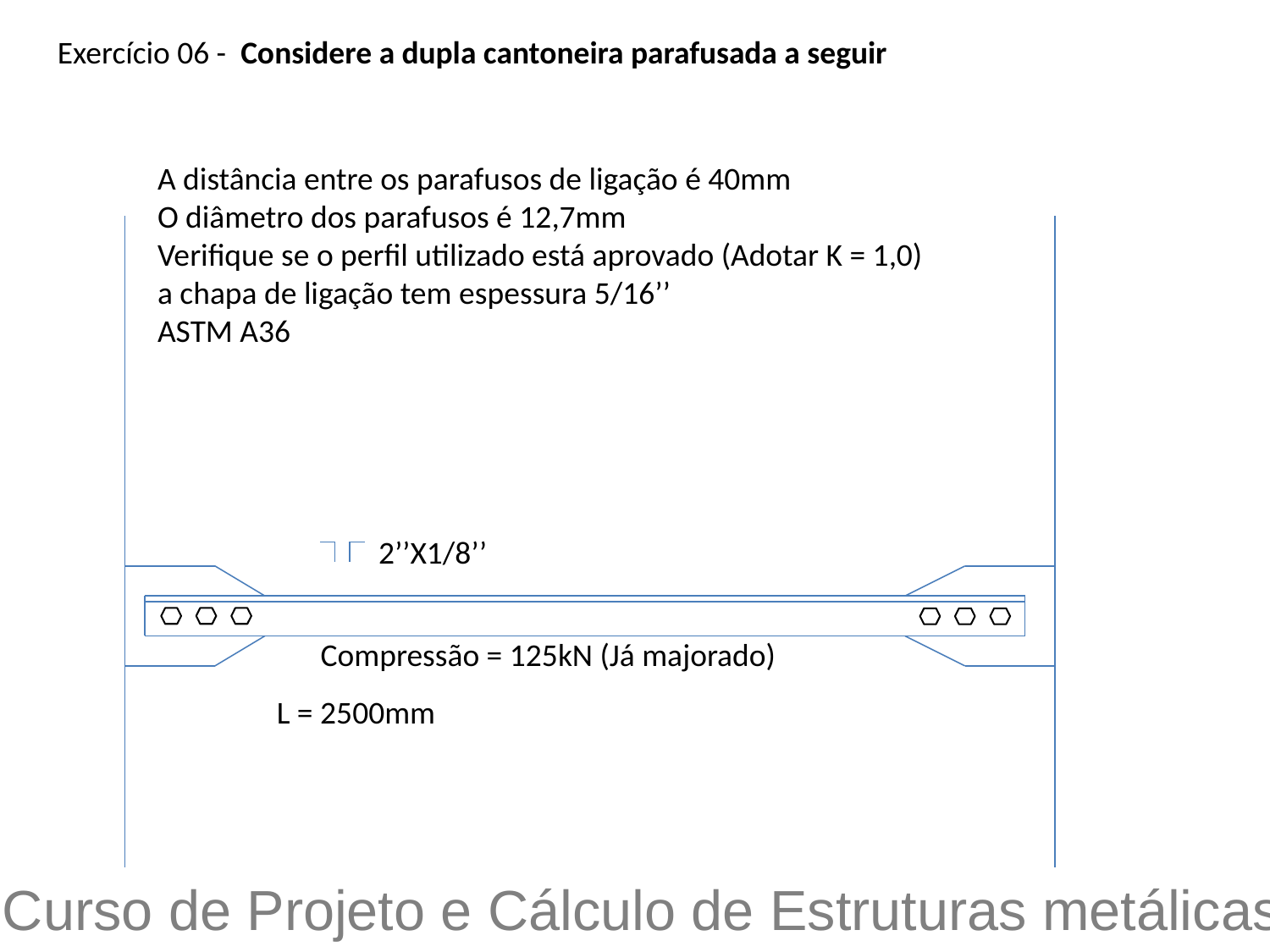

Exercício 06 -  Considere a dupla cantoneira parafusada a seguir
A distância entre os parafusos de ligação é 40mm
O diâmetro dos parafusos é 12,7mm
Verifique se o perfil utilizado está aprovado (Adotar K = 1,0)
a chapa de ligação tem espessura 5/16’’
ASTM A36
2’’X1/8’’

Compressão = 125kN (Já majorado)
L = 2500mm
Curso de Projeto e Cálculo de Estruturas metálicas